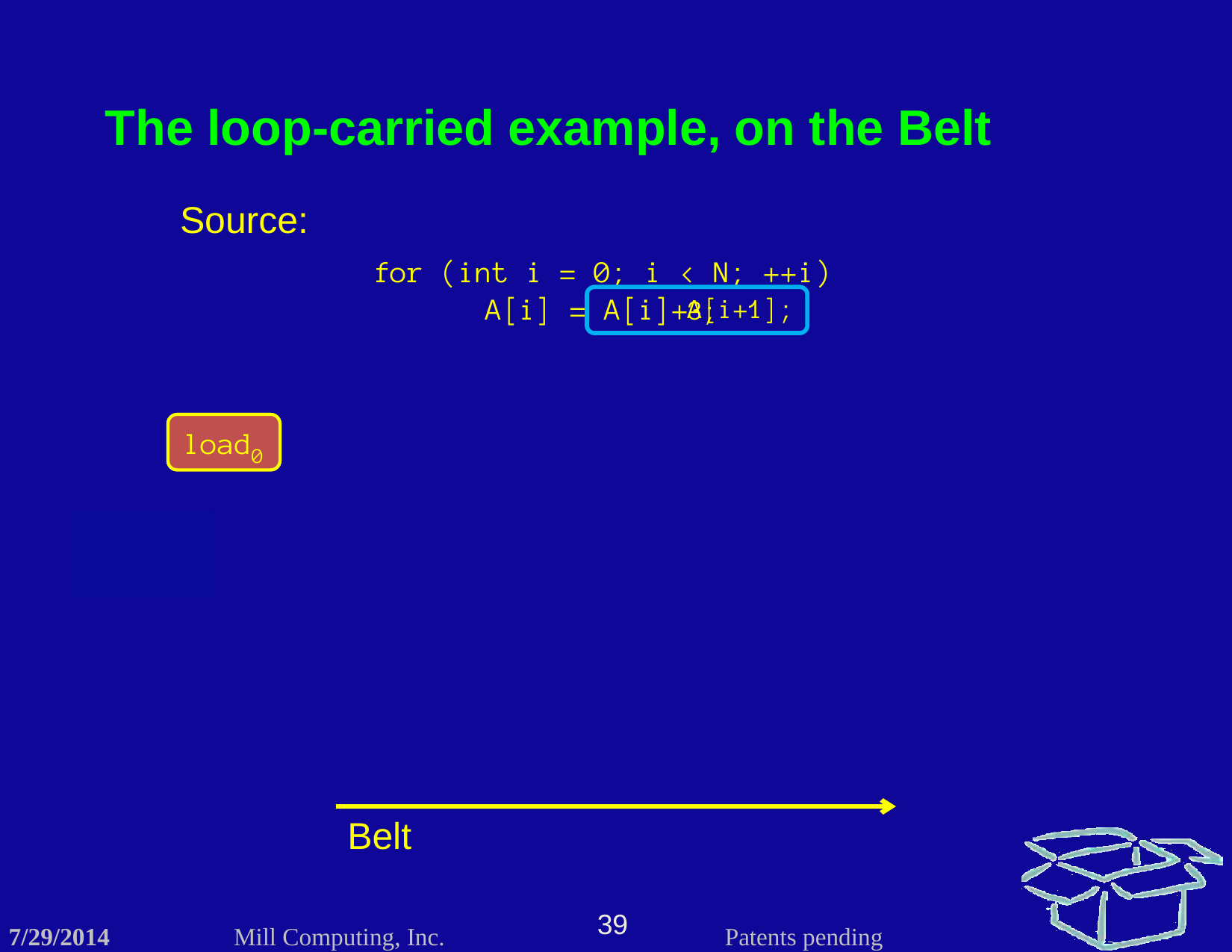

The loop-carried example, on the Belt
Source:

for (int i = 0; i < N; ++i)
	A[i] = A[i]+
A[i+1];
3;

load0
load0

Belt